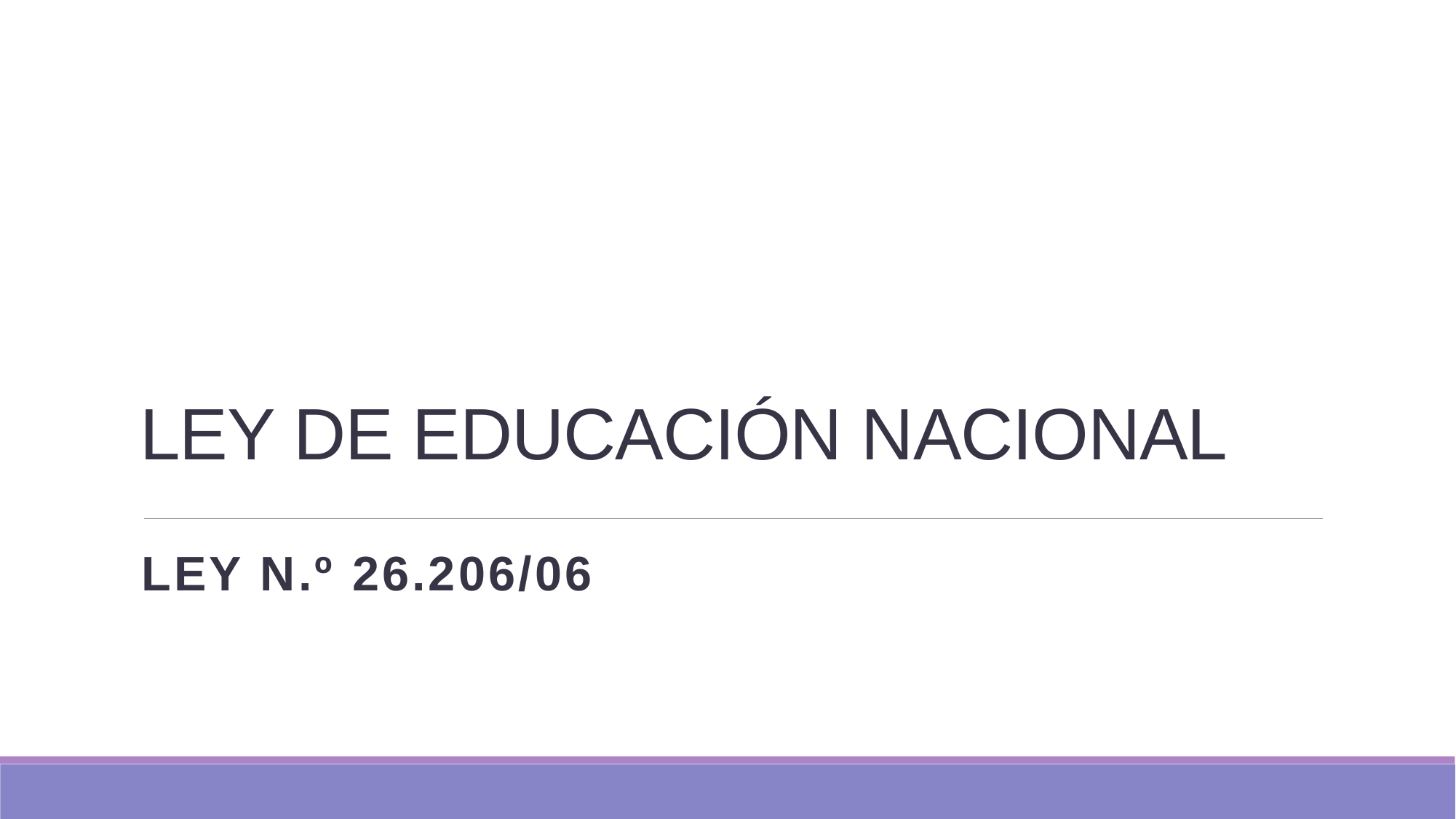

# LEY DE EDUCACIÓN NACIONAL
LEY N.º 26.206/06